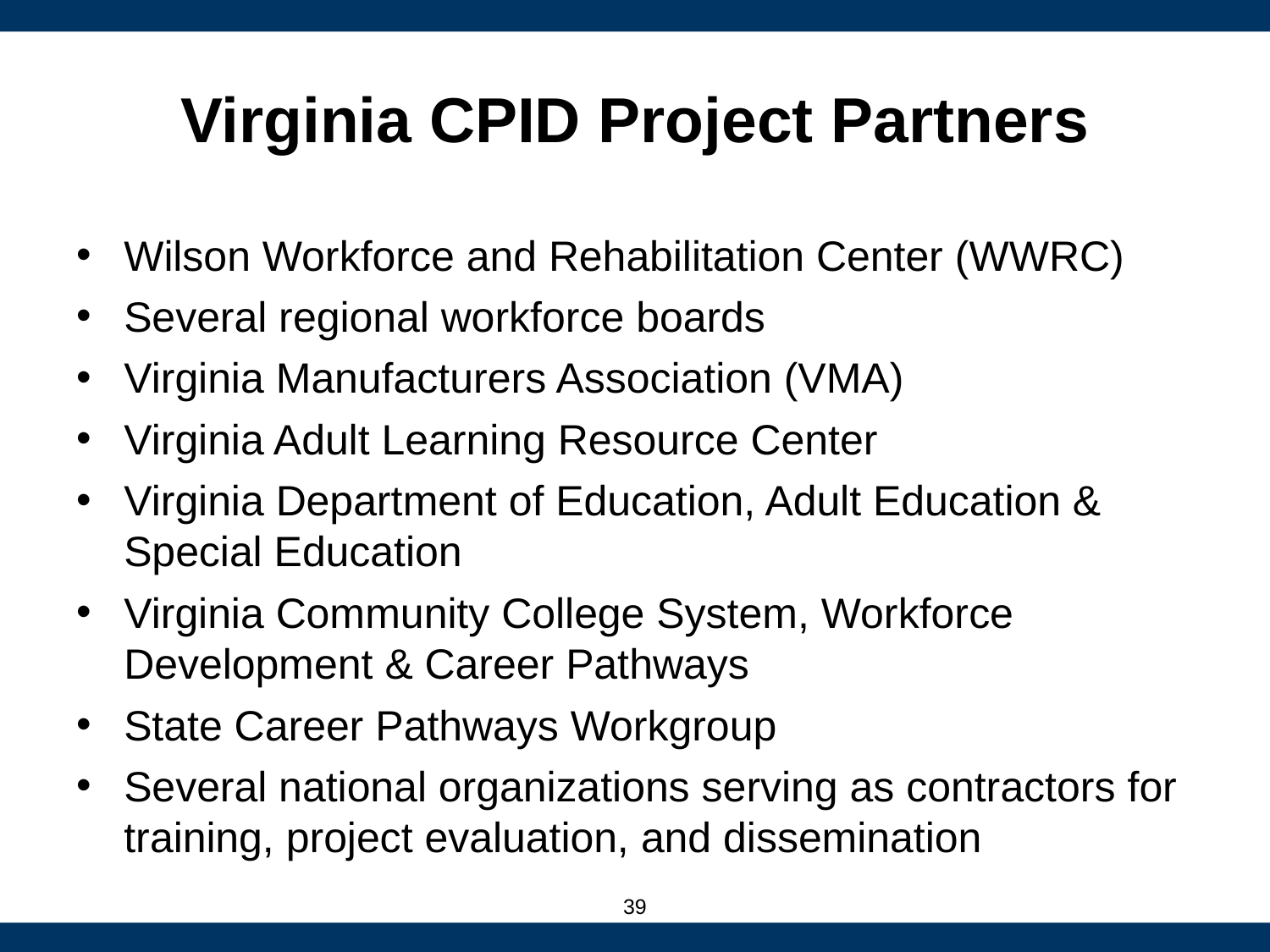

# Virginia CPID Project Partners
Wilson Workforce and Rehabilitation Center (WWRC)
Several regional workforce boards
Virginia Manufacturers Association (VMA)
Virginia Adult Learning Resource Center
Virginia Department of Education, Adult Education & Special Education
Virginia Community College System, Workforce Development & Career Pathways
State Career Pathways Workgroup
Several national organizations serving as contractors for training, project evaluation, and dissemination
39